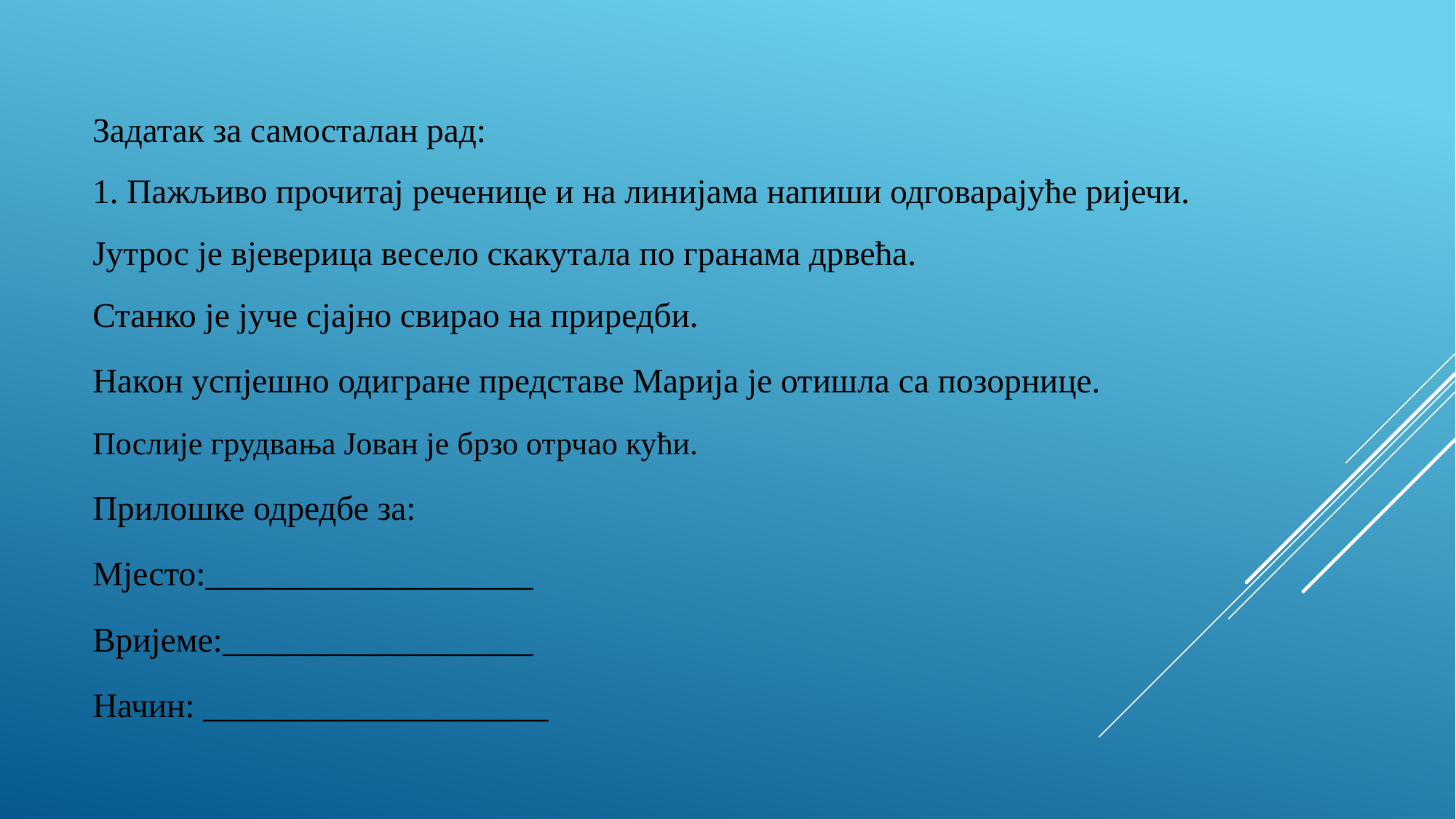

Задатак за самосталан рад:
1. Пажљиво прочитај реченице и на линијама напиши одговарајуће ријечи.
Јутрос је вјеверица весело скакутала по гранама дрвећа.
Станко је јуче сјајно свирао на приредби.
Након успјешно одигране представе Марија је отишла са позорнице.
Послије грудвања Јован је брзо отрчао кући.
Прилошке одредбе за:
Мјесто:___________________
Вријеме:__________________
Начин: ____________________